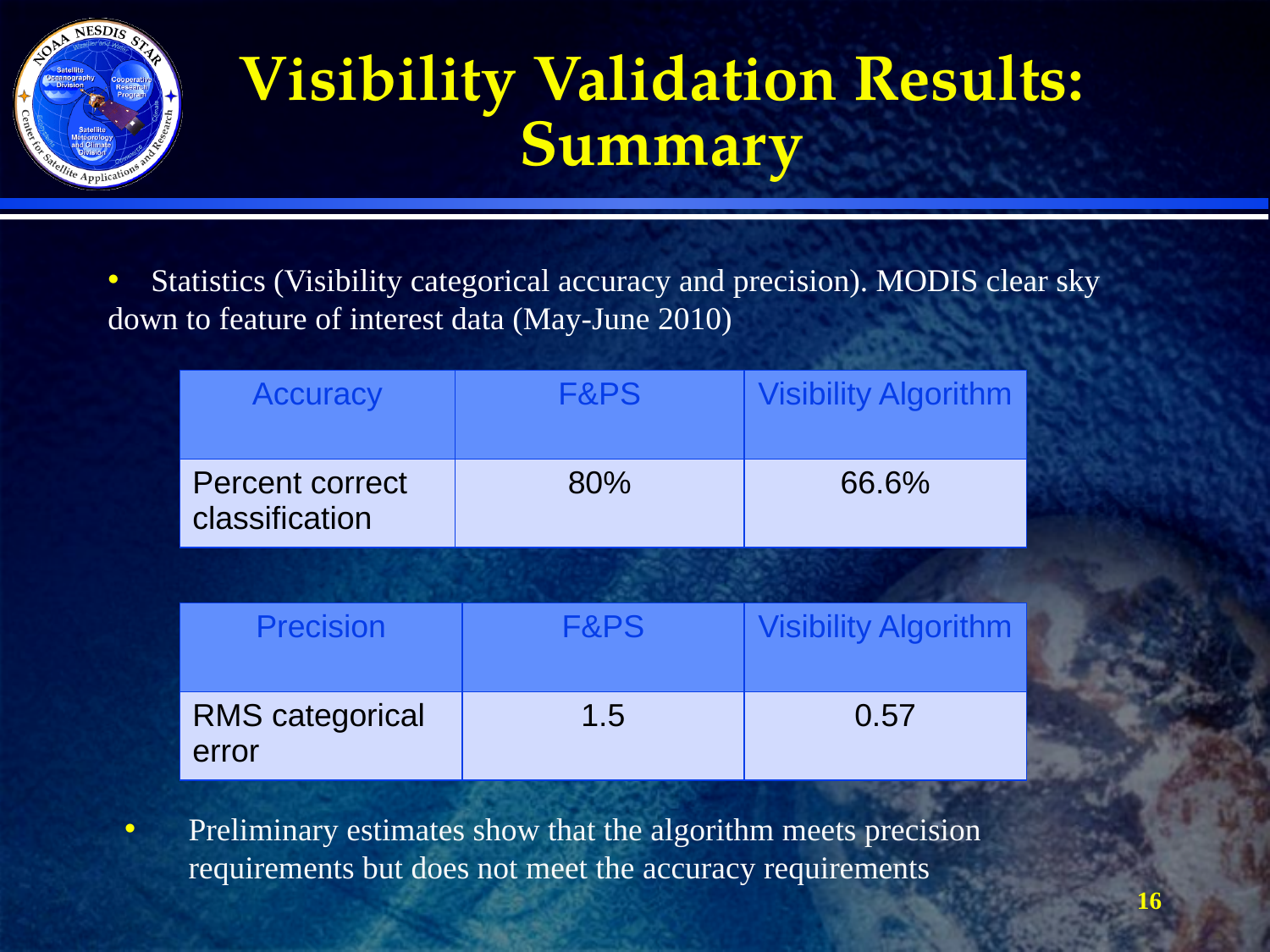

Visibility Validation Results: Summary
    Statistics (Visibility categorical accuracy and precision). MODIS clear sky  down to feature of interest data (May-June 2010)
| Accuracy | F&PS | Visibility Algorithm |
| --- | --- | --- |
| Percent correct classification | 80% | 66.6% |
| Precision | F&PS | Visibility Algorithm |
| --- | --- | --- |
| RMS categorical error | 1.5 | 0.57 |
Preliminary estimates show that the algorithm meets precision requirements but does not meet the accuracy requirements
16